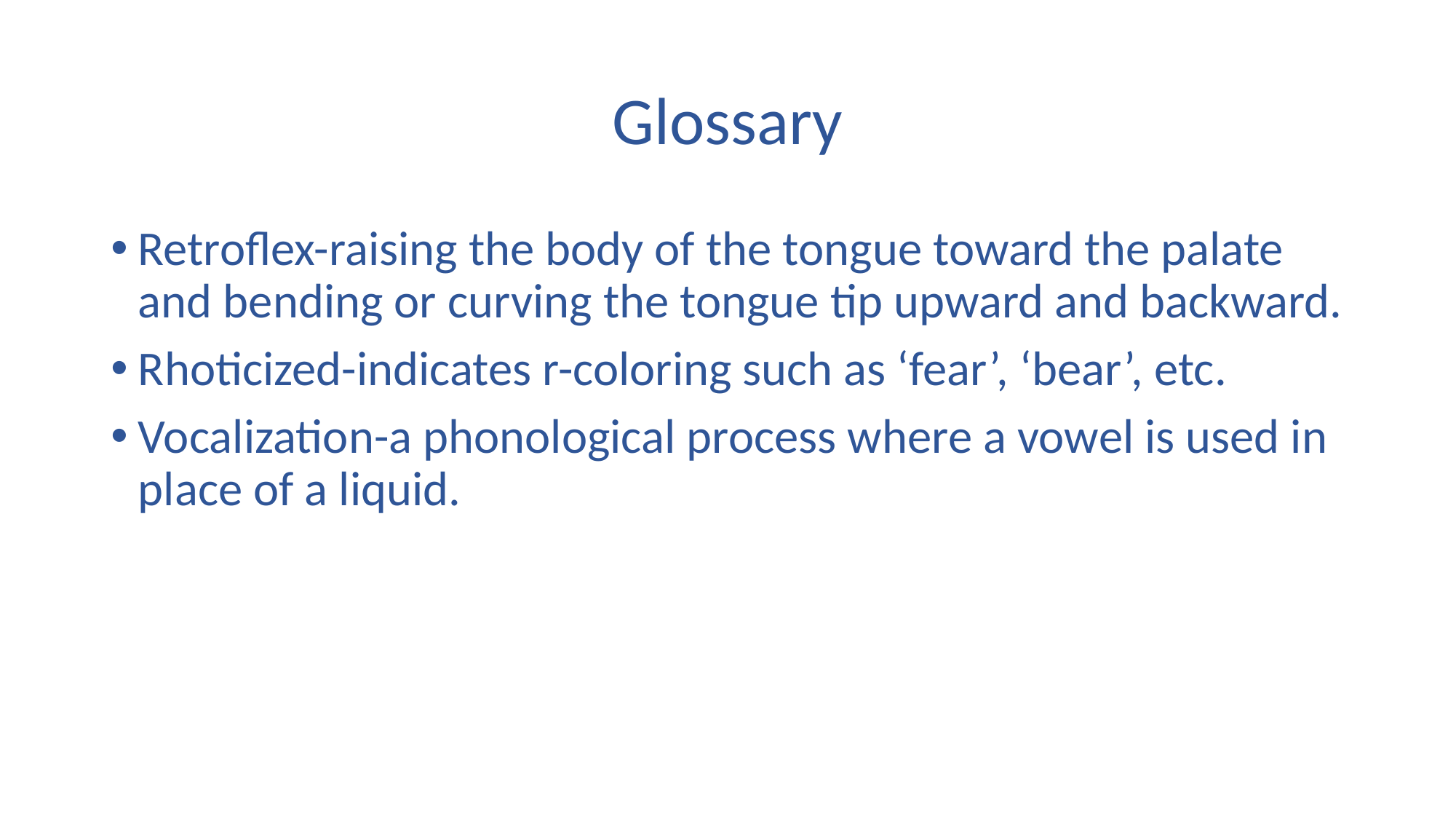

# Glossary
Retroflex-raising the body of the tongue toward the palate and bending or curving the tongue tip upward and backward.
Rhoticized-indicates r-coloring such as ‘fear’, ‘bear’, etc.
Vocalization-a phonological process where a vowel is used in place of a liquid.